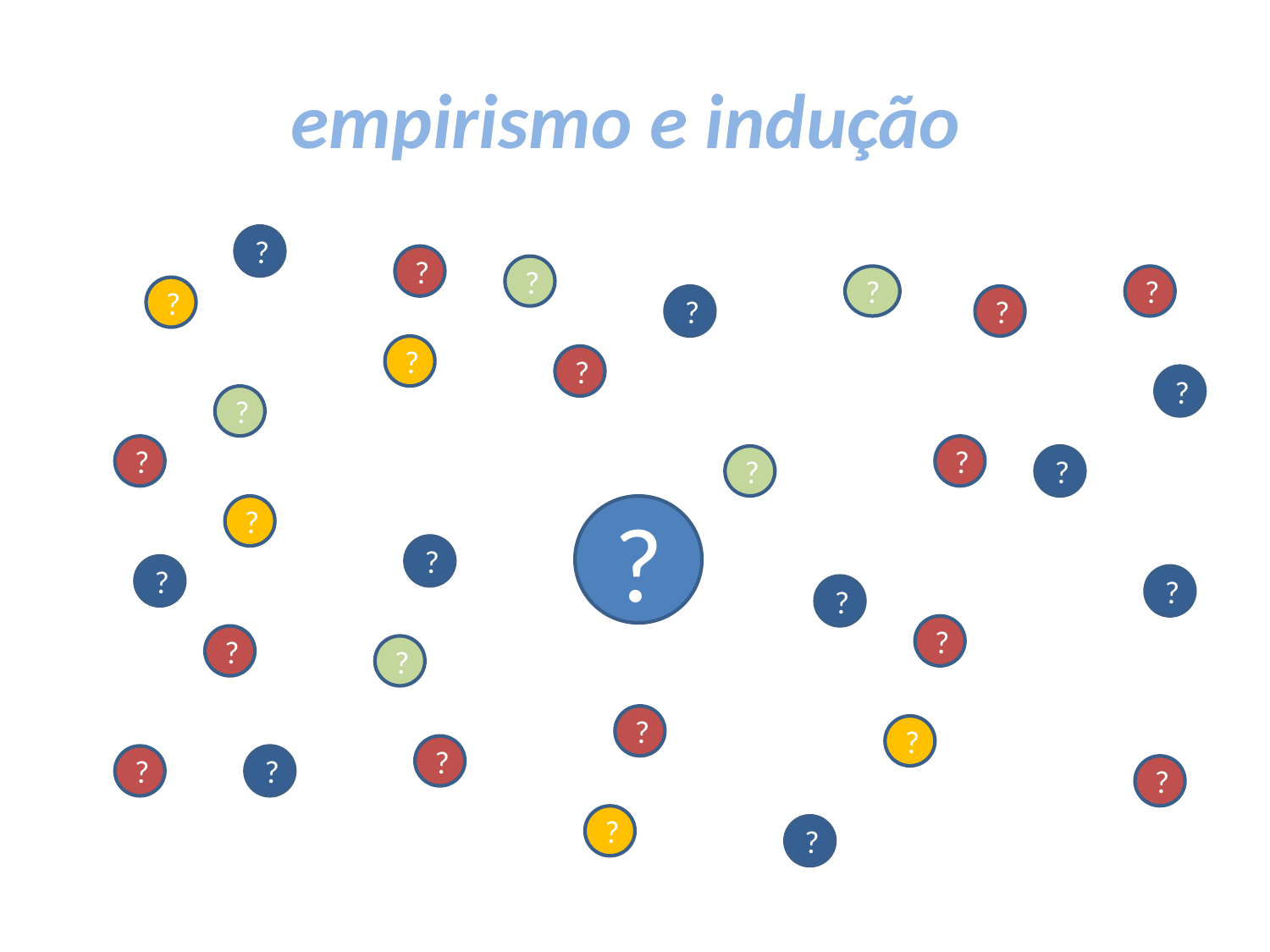

# empirismo e indução

?
?
?
?
?
?
?
?
?
?
?
?
?
?
?
?
?
?
?
?
?
?
?
?
?
?
?
?
?
?
?
?
?